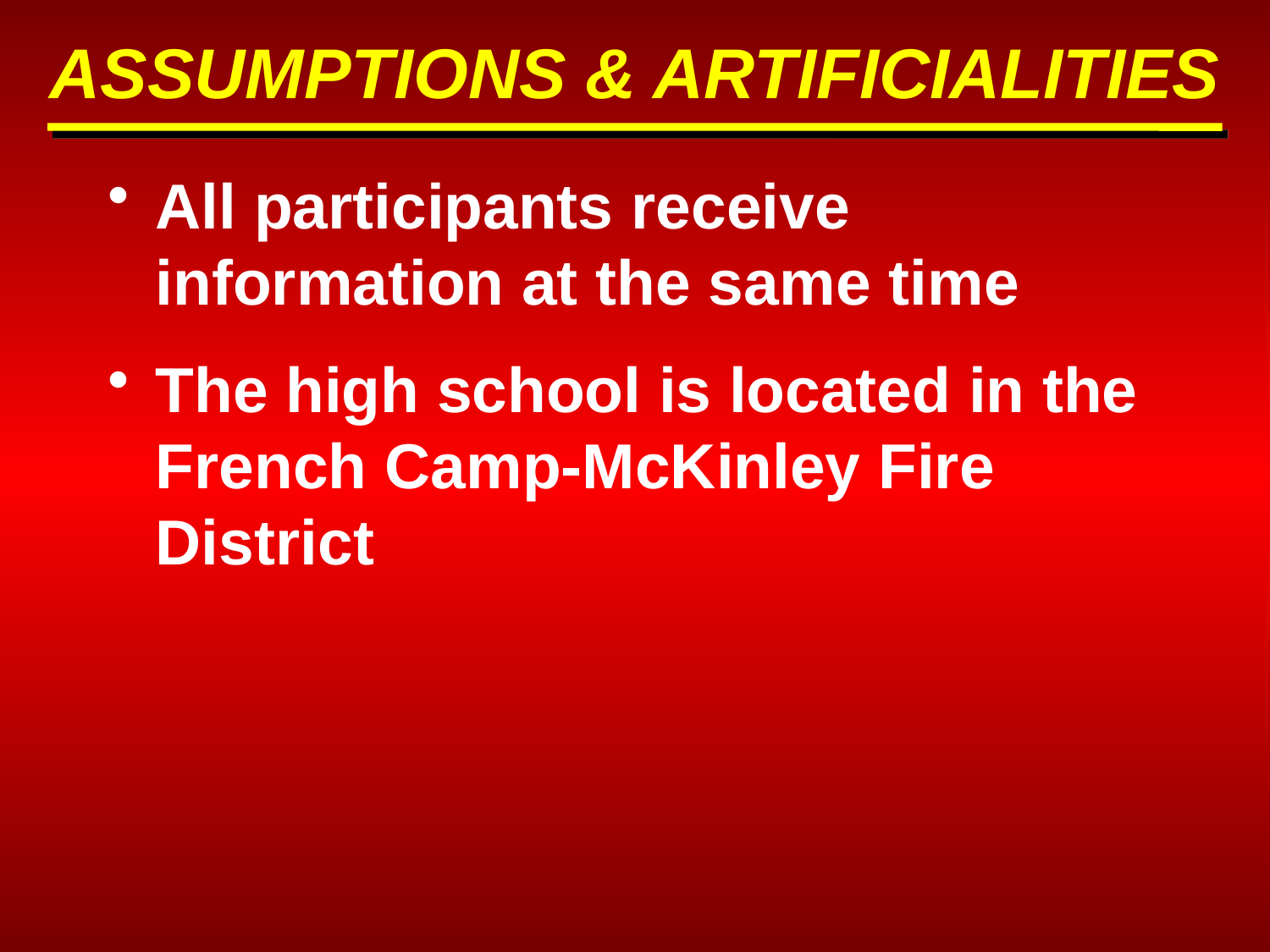

ASSUMPTIONS & ARTIFICIALITIES

All participants receive information at the same time
The high school is located in the French Camp-McKinley Fire District